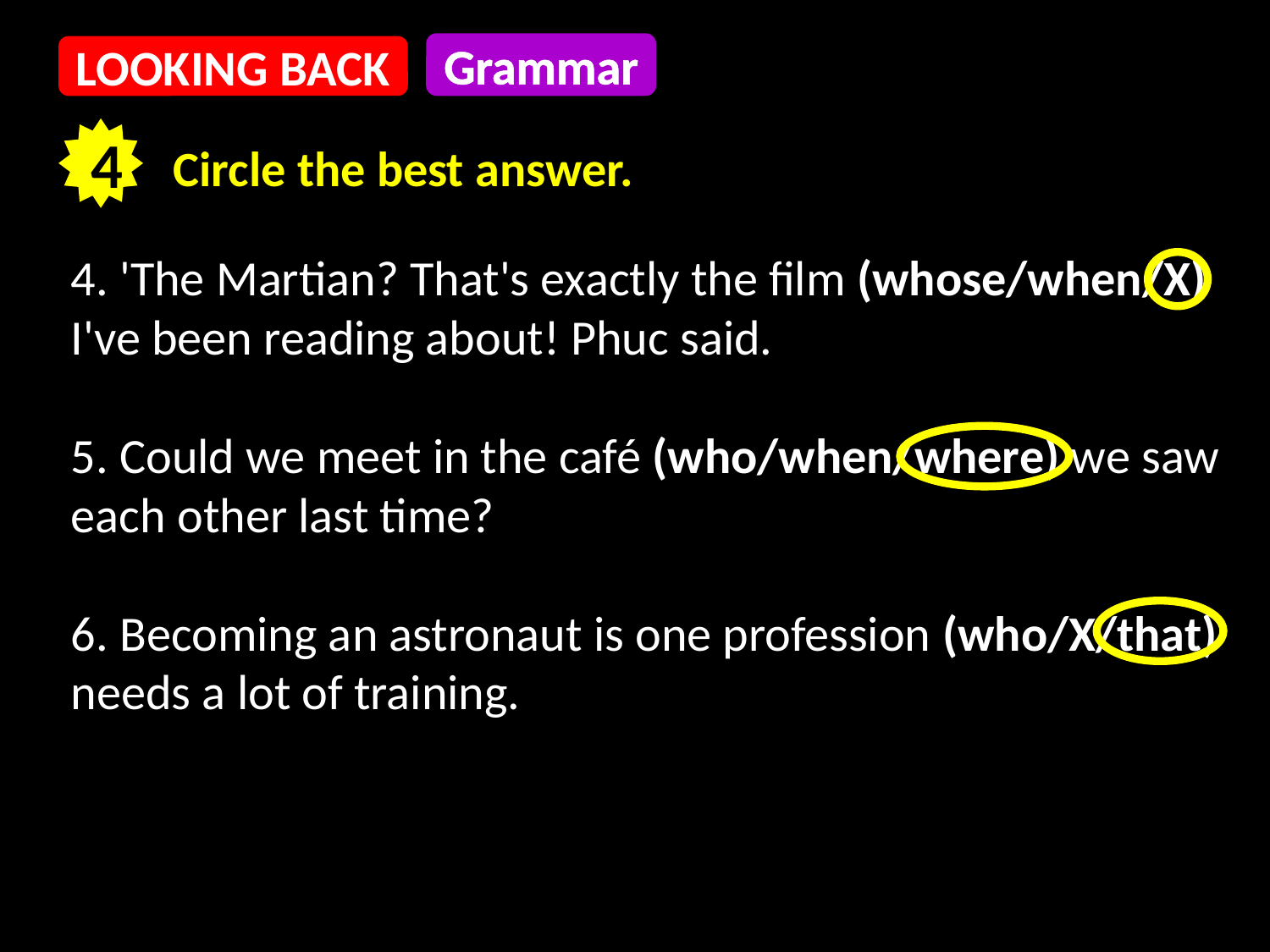

Grammar
LOOKING BACK
4
Circle the best answer.
4. 'The Martian? That's exactly the film (whose/when/X) I've been reading about! Phuc said.

5. Could we meet in the café (who/when/where) we saw each other last time?

6. Becoming an astronaut is one profession (who/X/that) needs a lot of training.